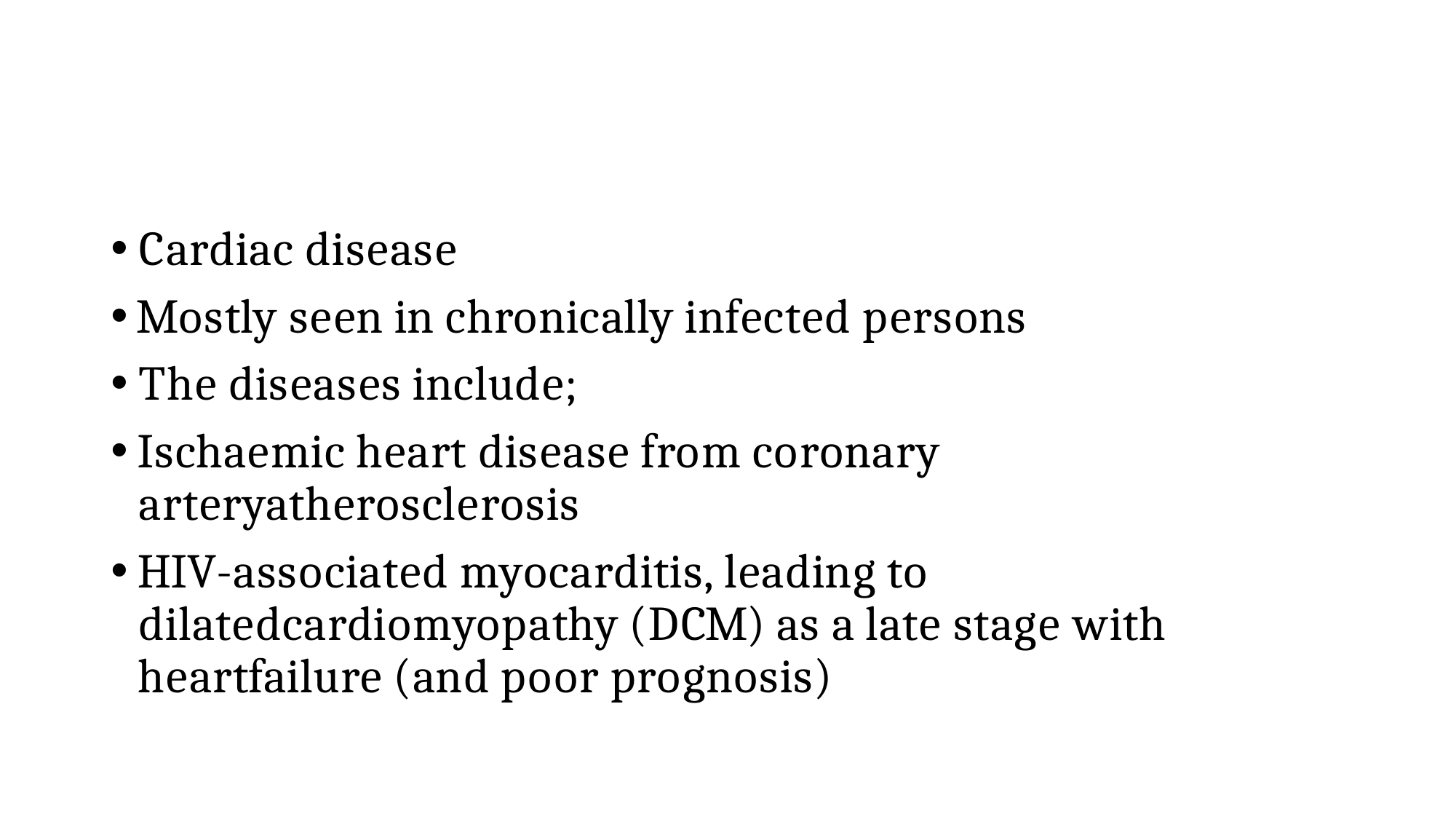

#
Cardiac disease
Mostly seen in chronically infected persons
The diseases include;
Ischaemic heart disease from coronary arteryatherosclerosis
HIV-associated myocarditis, leading to dilatedcardiomyopathy (DCM) as a late stage with heartfailure (and poor prognosis)